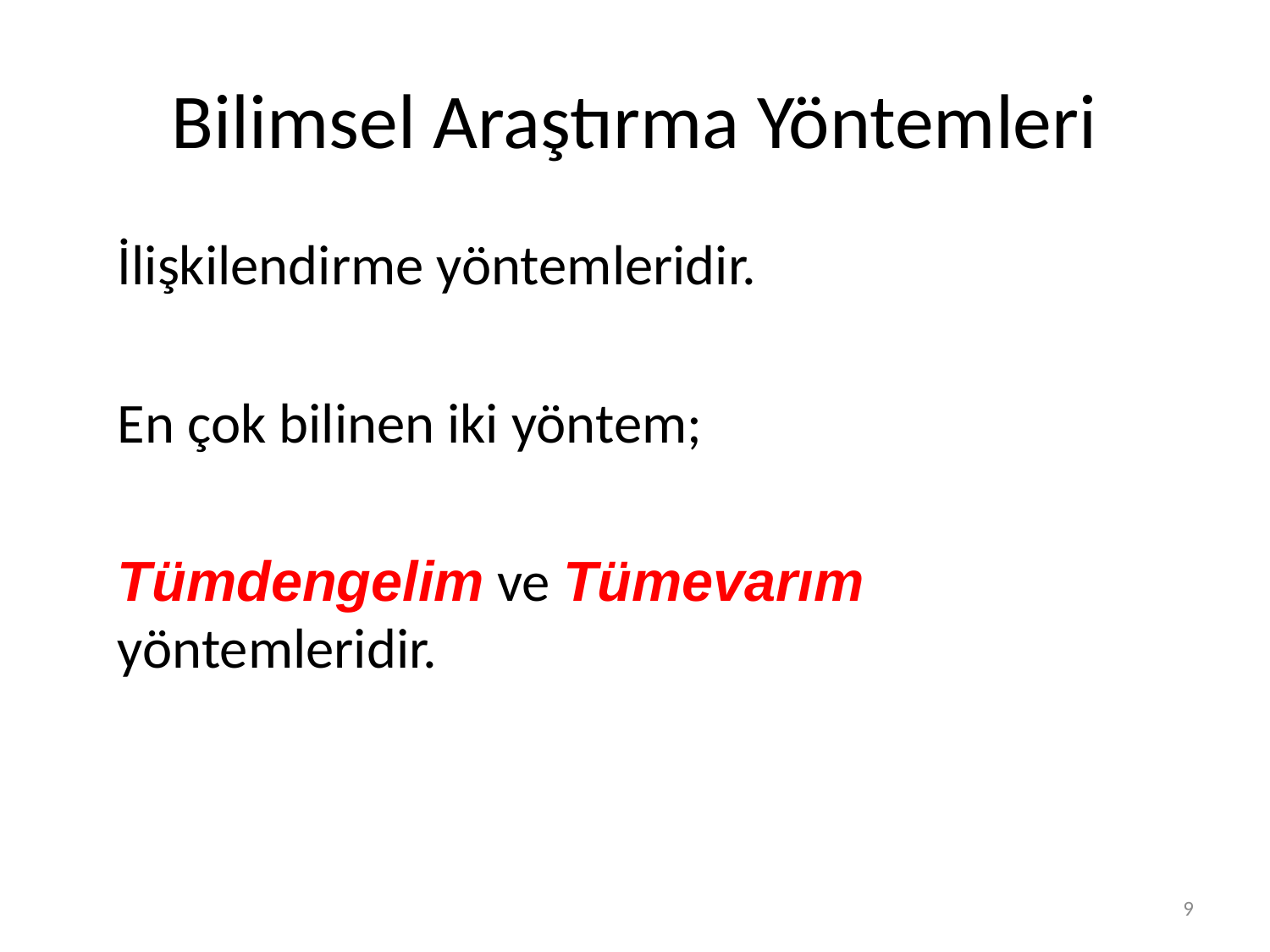

# Bilimsel Araştırma Yöntemleri
İlişkilendirme yöntemleridir.

En çok bilinen iki yöntem;

Tümdengelim ve Tümevarım yöntemleridir.

9